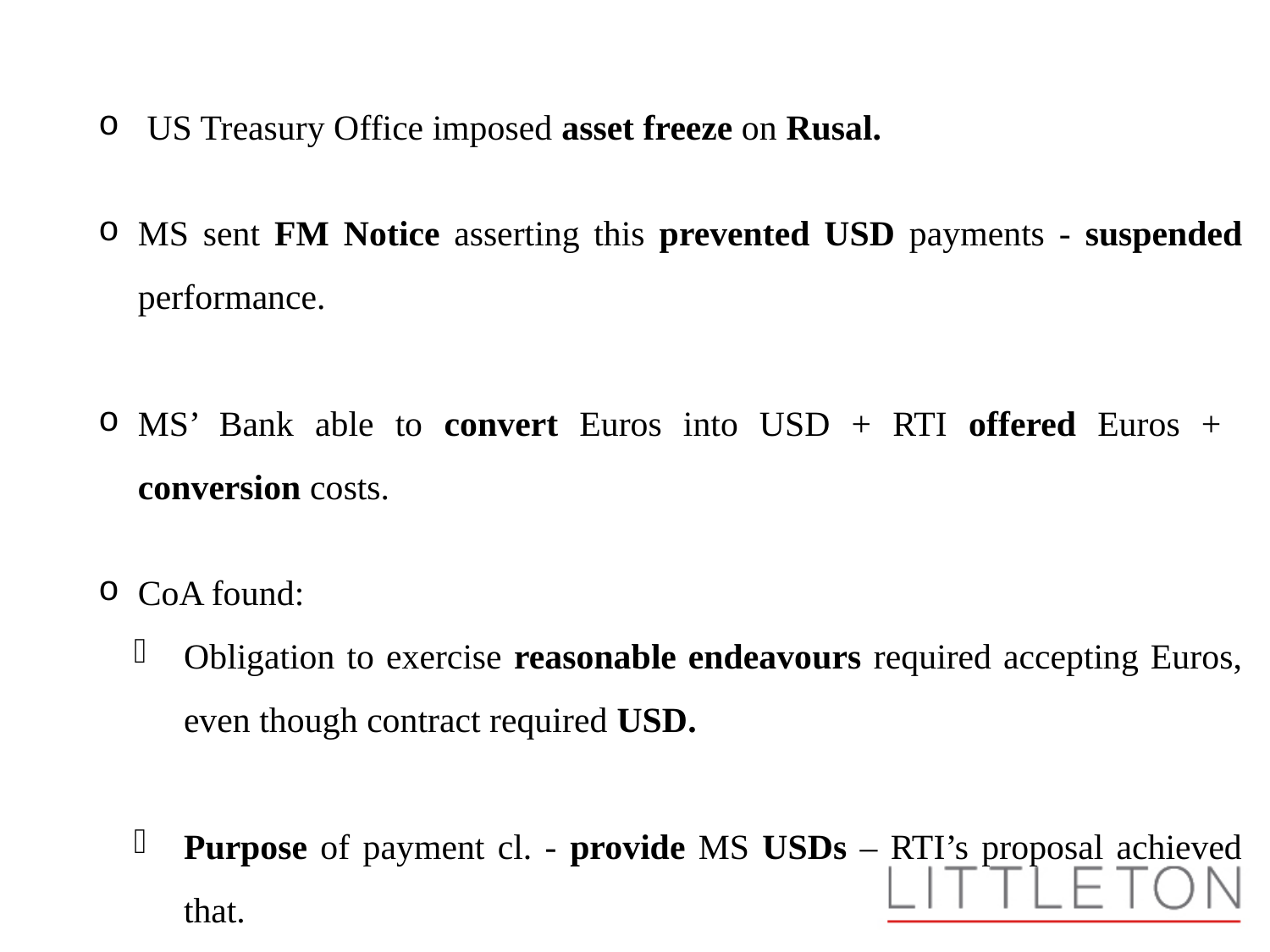

US Treasury Office imposed asset freeze on Rusal.

MS sent FM Notice asserting this prevented USD payments - suspended performance.

MS’ Bank able to convert Euros into USD + RTI offered Euros +  conversion costs.

CoA found:
Obligation to exercise reasonable endeavours required accepting Euros, even though contract required USD.

Purpose of payment cl. - provide MS USDs – RTI’s proposal achieved that.